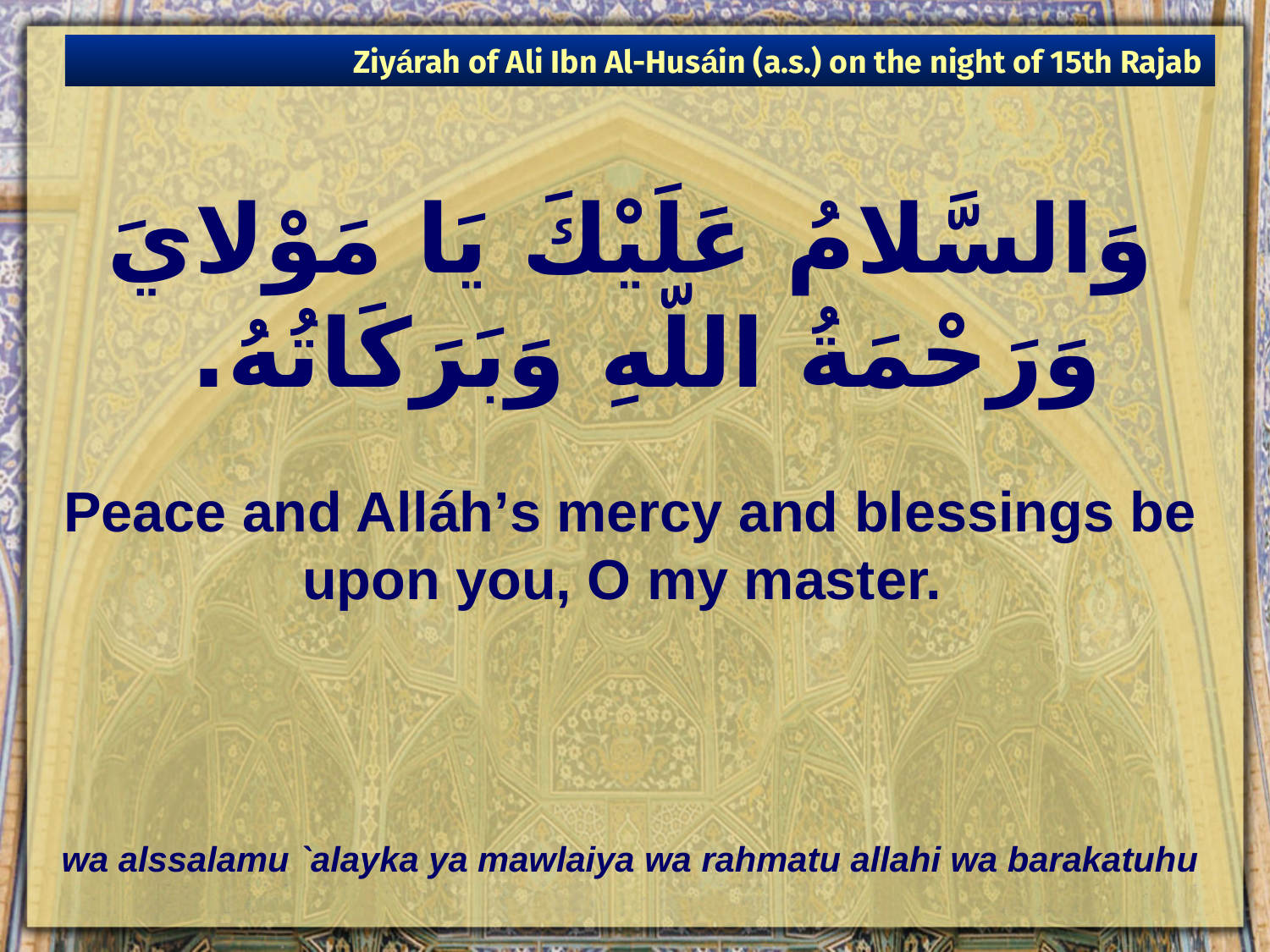

Ziyárah of Ali Ibn Al-Husáin (a.s.) on the night of 15th Rajab
# وَالسَّلامُ عَلَيْكَ يَا مَوْلايَ وَرَحْمَةُ اللّهِ وَبَرَكَاتُهُ.
Peace and Alláh’s mercy and blessings be upon you, O my master.
wa alssalamu `alayka ya mawlaiya wa rahmatu allahi wa barakatuhu